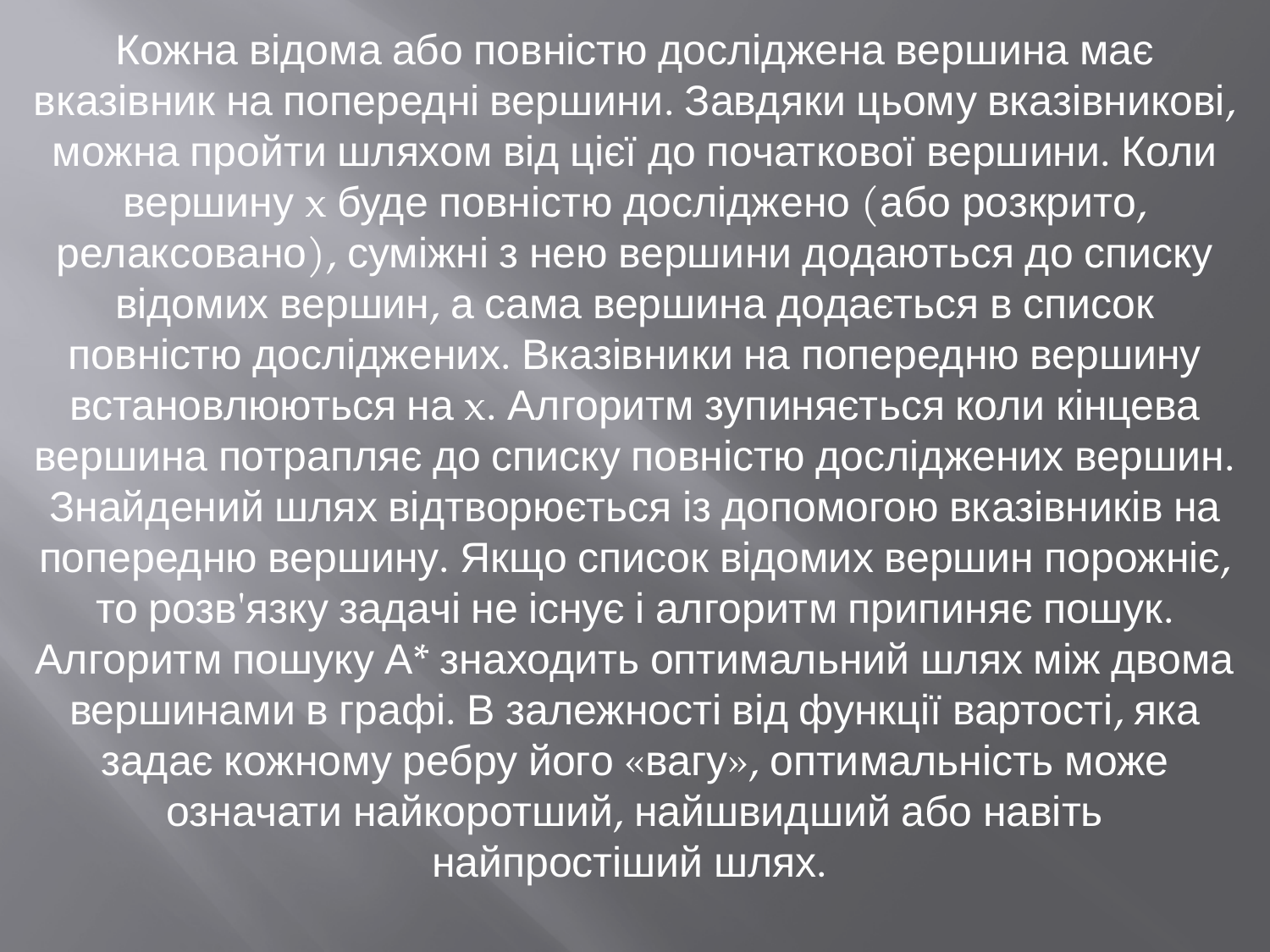

Кожна відома або повністю досліджена вершина має вказівник на попередні вершини. Завдяки цьому вказівникові, можна пройти шляхом від цієї до початкової вершини. Коли вершину x буде повністю досліджено (або розкрито, релаксовано), суміжні з нею вершини додаються до списку відомих вершин, а сама вершина додається в список повністю досліджених. Вказівники на попередню вершину встановлюються на x. Алгоритм зупиняється коли кінцева вершина потрапляє до списку повністю досліджених вершин. Знайдений шлях відтворюється із допомогою вказівників на попередню вершину. Якщо список відомих вершин порожніє, то розв'язку задачі не існує і алгоритм припиняє пошук. Алгоритм пошуку А* знаходить оптимальний шлях між двома вершинами в графі. В залежності від функції вартості, яка задає кожному ребру його «вагу», оптимальність може означати найкоротший, найшвидший або навіть найпростіший шлях.